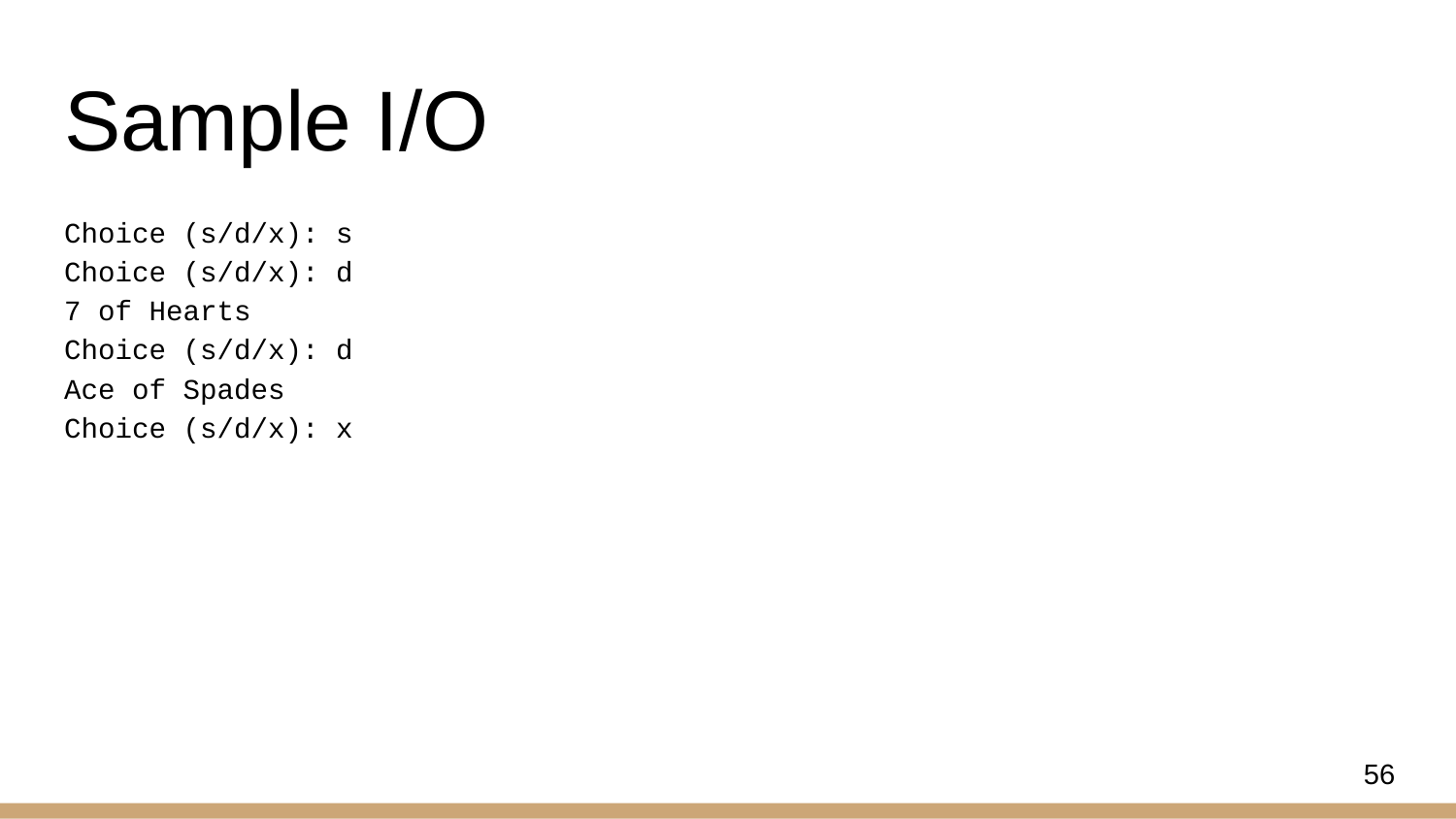

# Sample I/O
Choice (s/d/x): s
Choice (s/d/x): d
7 of Hearts
Choice (s/d/x): d
Ace of Spades
Choice (s/d/x): x
56